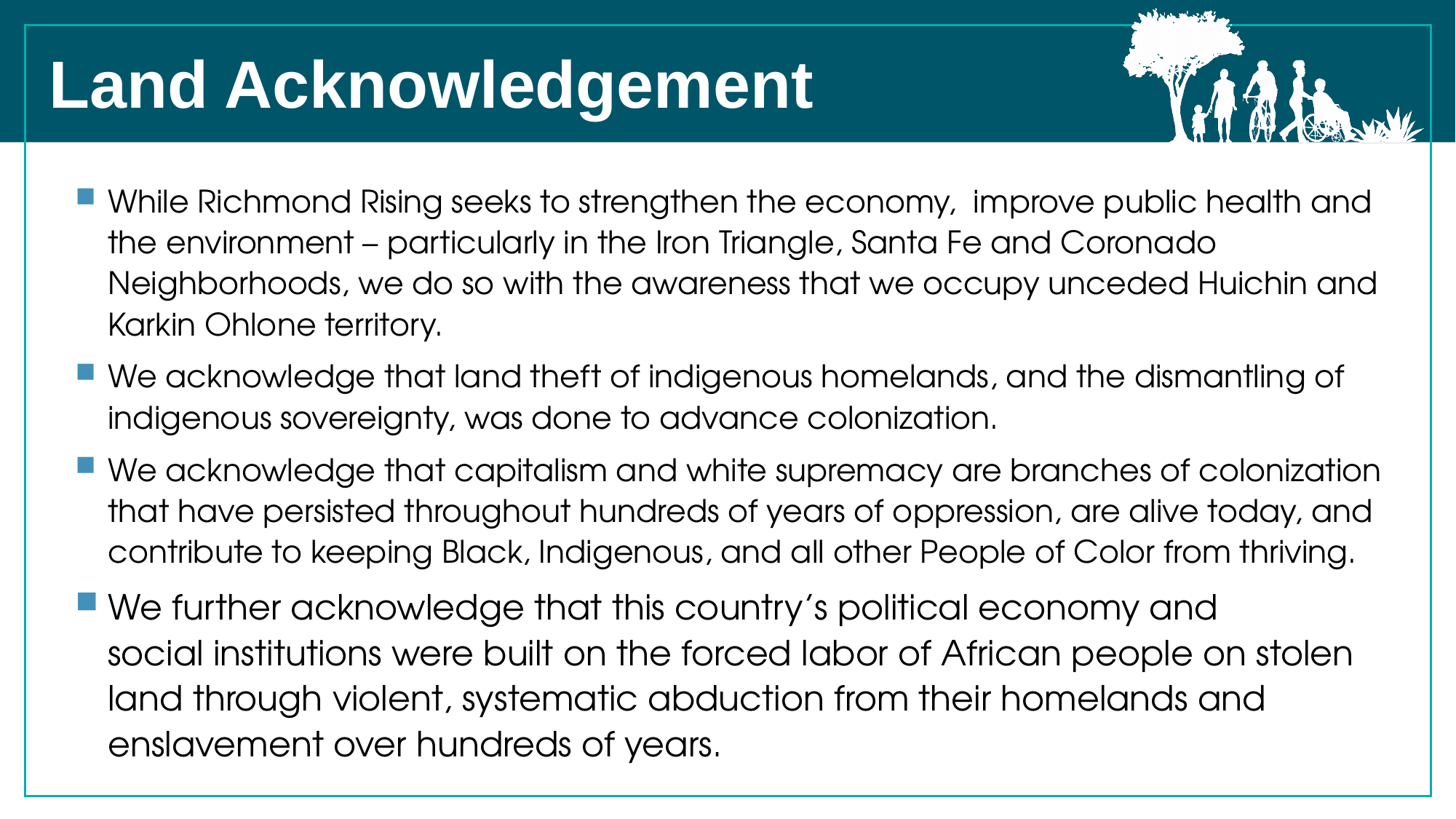

Land Acknowledgement
While Richmond Rising seeks to strengthen the economy,  improve public health and the environment – particularly in the Iron Triangle, Santa Fe and Coronado Neighborhoods, we do so with the awareness that we occupy unceded Huichin and Karkin Ohlone territory.
We acknowledge that land theft of indigenous homelands, and the dismantling of indigenous sovereignty, was done to advance colonization.
We acknowledge that capitalism and white supremacy are branches of colonization that have persisted throughout hundreds of years of oppression, are alive today, and contribute to keeping Black, Indigenous, and all other People of Color from thriving.
We further acknowledge that this country’s political economy and social institutions were built on the forced labor of African people on stolen land through violent, systematic abduction from their homelands and enslavement over hundreds of years.